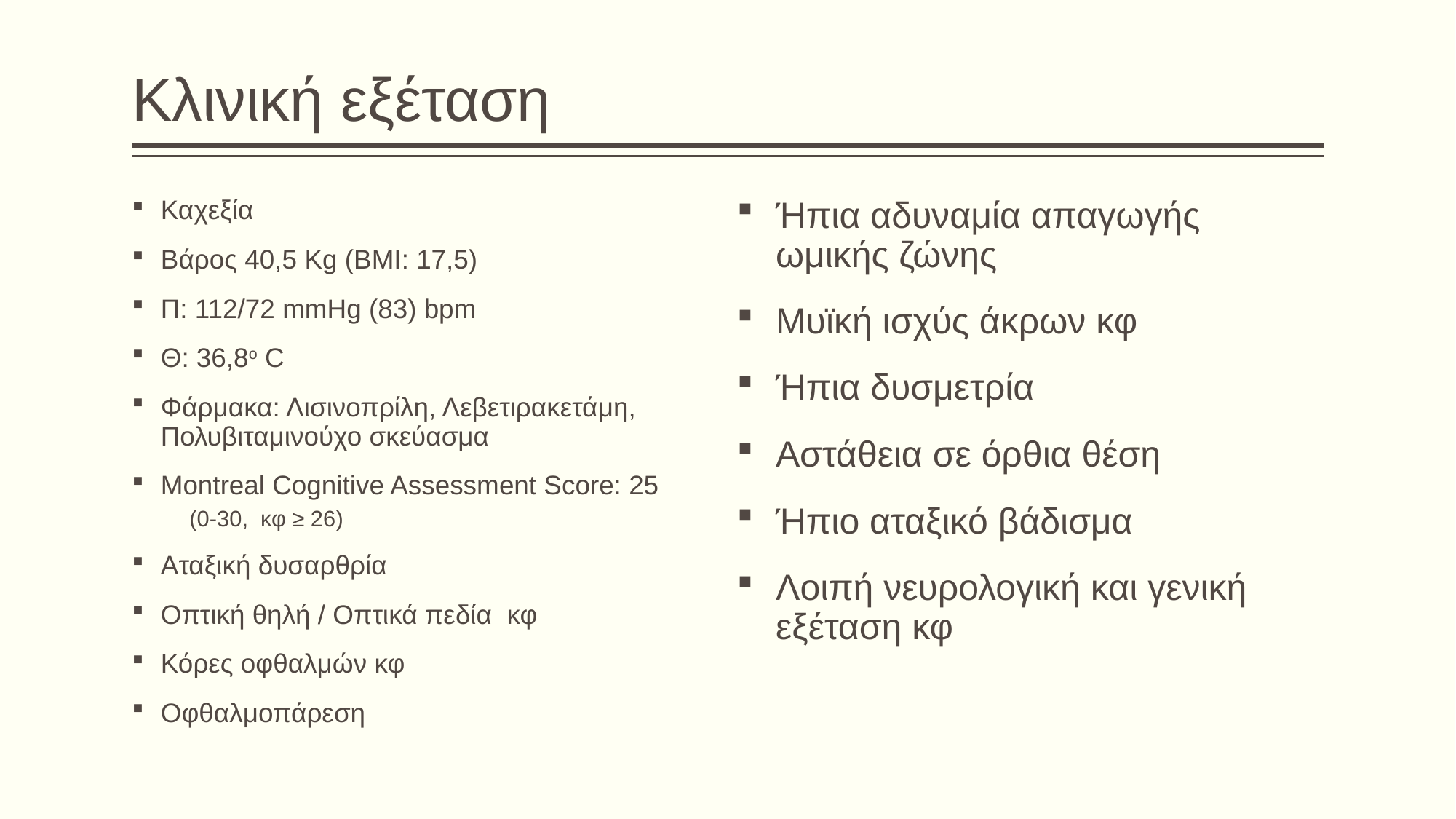

# Κλινική εξέταση
Καχεξία
Βάρος 40,5 Kg (BMI: 17,5)
Π: 112/72 mmHg (83) bpm
Θ: 36,8ο C
Φάρμακα: Λισινοπρίλη, Λεβετιρακετάμη, Πολυβιταμινούχο σκεύασμα
Montreal Cognitive Assessment Score: 25
(0-30,  κφ ≥ 26)
Αταξική δυσαρθρία
Οπτική θηλή / Οπτικά πεδία  κφ
Κόρες οφθαλμών κφ
Οφθαλμοπάρεση
Ήπια αδυναμία απαγωγής ωμικής ζώνης
Μυϊκή ισχύς άκρων κφ
Ήπια δυσμετρία
Αστάθεια σε όρθια θέση
Ήπιο αταξικό βάδισμα
Λοιπή νευρολογική και γενική εξέταση κφ